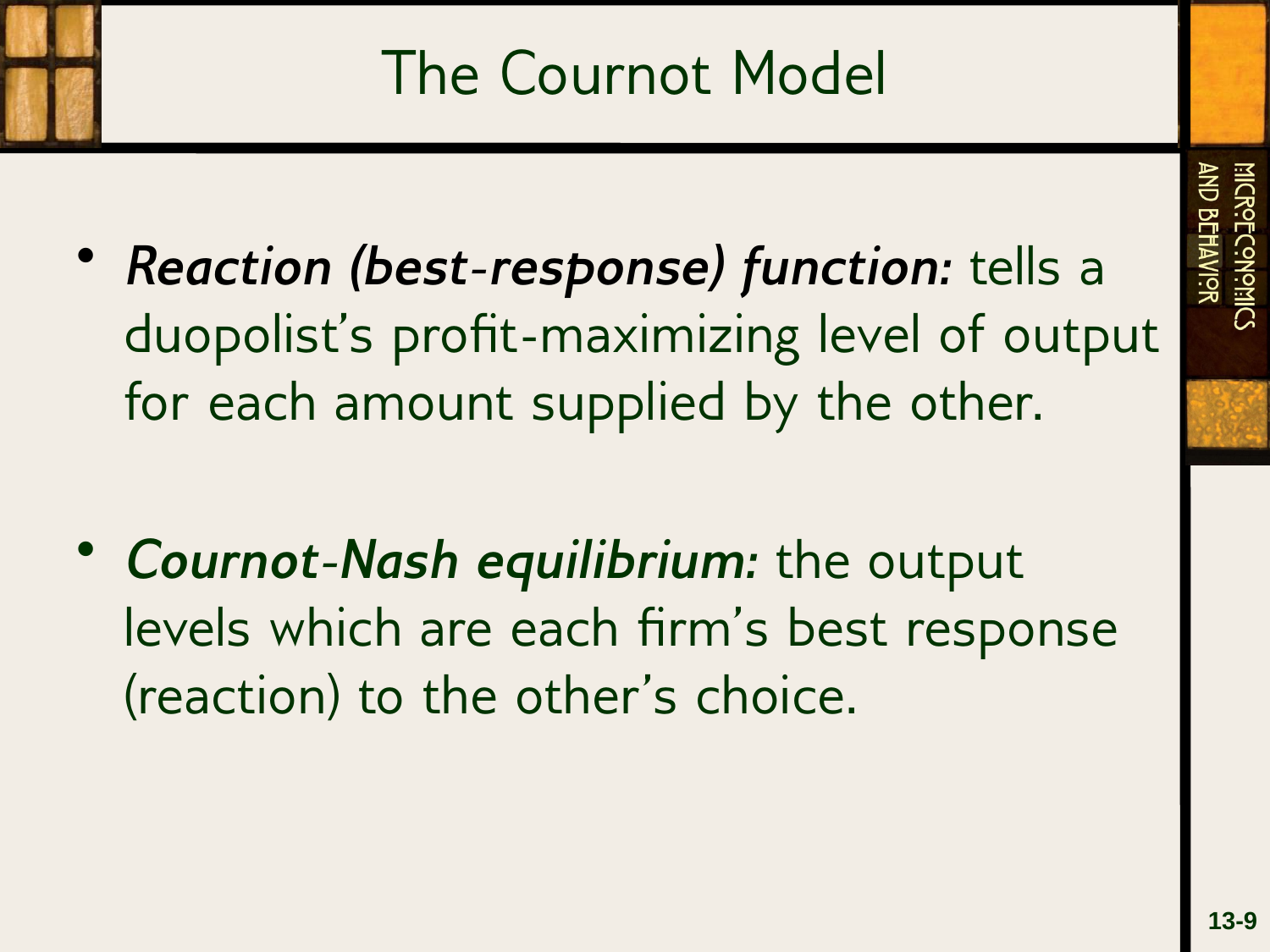

# The Cournot Model
Reaction (best-response) function: tells a duopolist’s profit-maximizing level of output for each amount supplied by the other.

Cournot-Nash equilibrium: the output levels which are each firm’s best response (reaction) to the other’s choice.
13-9